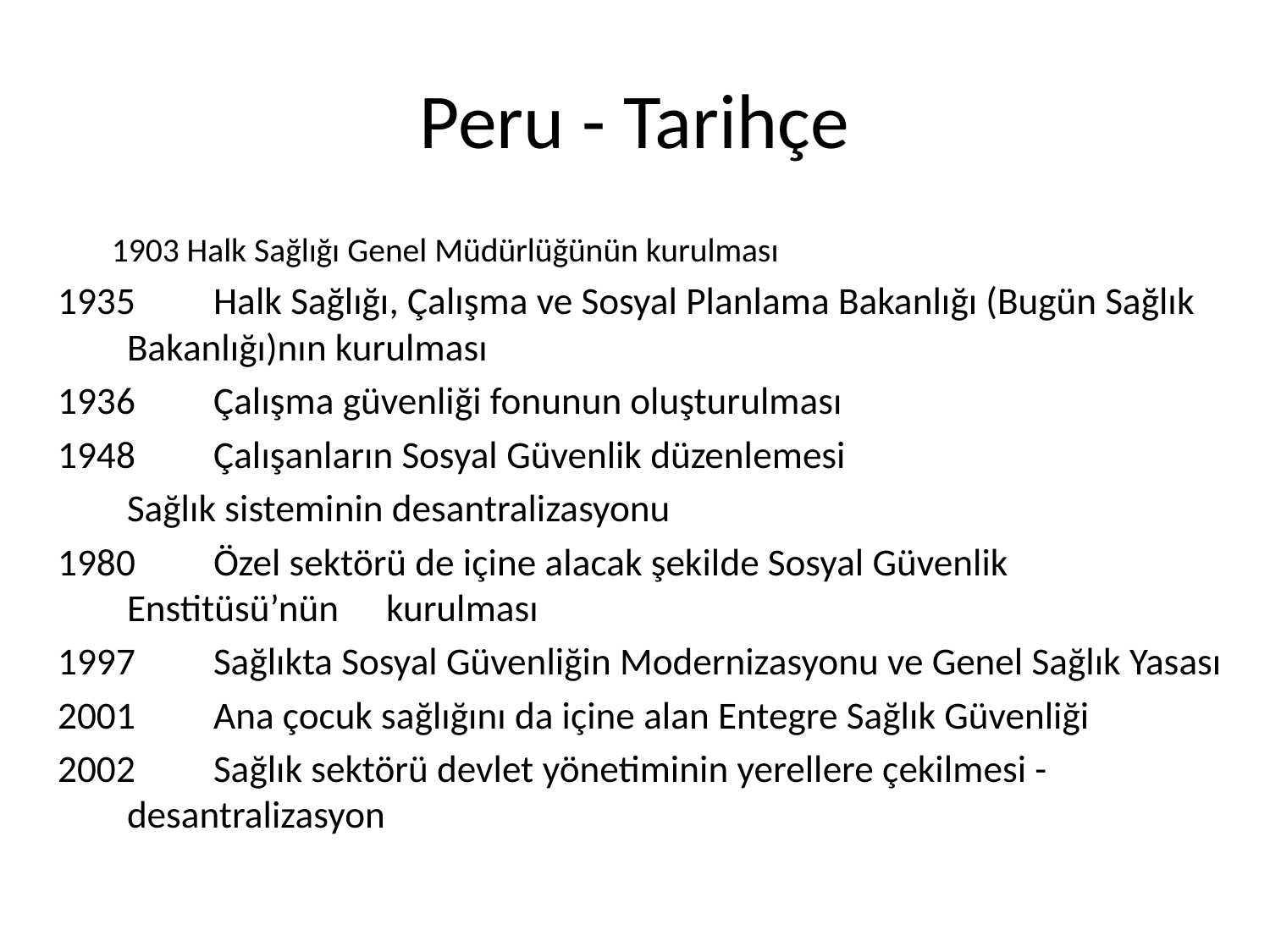

# Peru - Tarihçe
1903 Halk Sağlığı Genel Müdürlüğünün kurulması
1935 	Halk Sağlığı, Çalışma ve Sosyal Planlama Bakanlığı (Bugün Sağlık 	Bakanlığı)nın kurulması
1936	Çalışma güvenliği fonunun oluşturulması
1948 	Çalışanların Sosyal Güvenlik düzenlemesi
		Sağlık sisteminin desantralizasyonu
1980 	Özel sektörü de içine alacak şekilde Sosyal Güvenlik Enstitüsü’nün 	kurulması
1997 	Sağlıkta Sosyal Güvenliğin Modernizasyonu ve Genel Sağlık Yasası
2001 	Ana çocuk sağlığını da içine alan Entegre Sağlık Güvenliği
2002 	Sağlık sektörü devlet yönetiminin yerellere çekilmesi - 	desantralizasyon